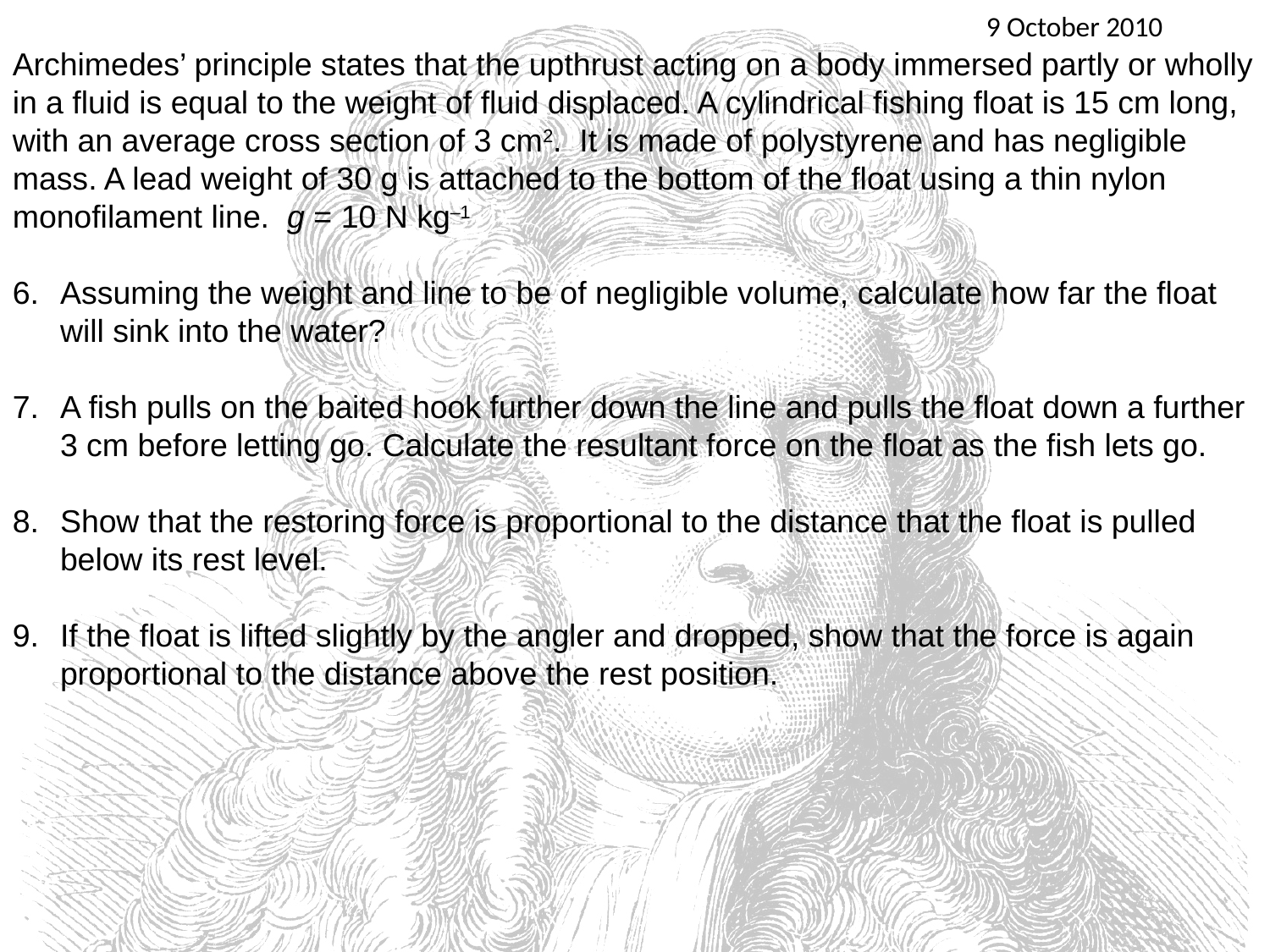

9 October 2010
Archimedes’ principle states that the upthrust acting on a body immersed partly or wholly in a fluid is equal to the weight of fluid displaced. A cylindrical fishing float is 15 cm long, with an average cross section of 3 cm2.  It is made of polystyrene and has negligible mass. A lead weight of 30 g is attached to the bottom of the float using a thin nylon monofilament line.  g = 10 N kg–1

Assuming the weight and line to be of negligible volume, calculate how far the float will sink into the water?

A fish pulls on the baited hook further down the line and pulls the float down a further 3 cm before letting go. Calculate the resultant force on the float as the fish lets go.

Show that the restoring force is proportional to the distance that the float is pulled below its rest level.

If the float is lifted slightly by the angler and dropped, show that the force is again proportional to the distance above the rest position.